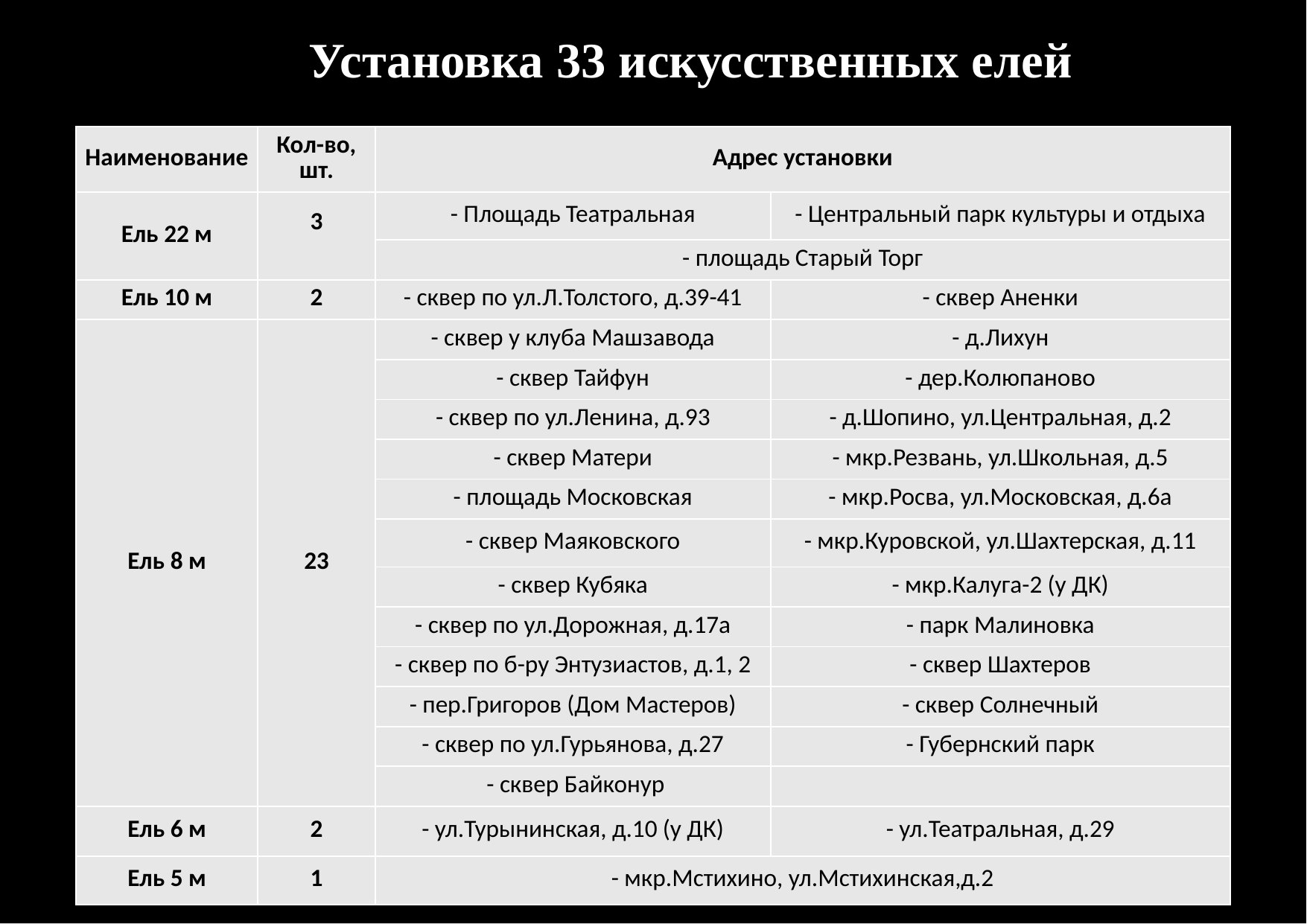

Установка 33 искусственных елей
| Наименование | Кол-во, шт. | Адрес установки |  |
| --- | --- | --- | --- |
| Ель 22 м | 3 | - Площадь Театральная | - Центральный парк культуры и отдыха |
|  |  | - площадь Старый Торг |  |
| Ель 10 м | 2 | - сквер по ул.Л.Толстого, д.39-41 | - сквер Аненки |
| Ель 8 м | 23 | - сквер у клуба Машзавода | - д.Лихун |
|  |  | - сквер Тайфун | - дер.Колюпаново |
|  |  | - сквер по ул.Ленина, д.93 | - д.Шопино, ул.Центральная, д.2 |
|  |  | - сквер Матери | - мкр.Резвань, ул.Школьная, д.5 |
|  |  | - площадь Московская | - мкр.Росва, ул.Московская, д.6а |
|  |  | - сквер Маяковского | - мкр.Куровской, ул.Шахтерская, д.11 |
|  |  | - сквер Кубяка | - мкр.Калуга-2 (у ДК) |
|  |  | - сквер по ул.Дорожная, д.17а | - парк Малиновка |
|  |  | - сквер по б-ру Энтузиастов, д.1, 2 | - сквер Шахтеров |
|  |  | - пер.Григоров (Дом Мастеров) | - сквер Солнечный |
|  |  | - сквер по ул.Гурьянова, д.27 | - Губернский парк |
|  |  | - сквер Байконур |  |
| Ель 6 м | 2 | - ул.Турынинская, д.10 (у ДК) | - ул.Театральная, д.29 |
| Ель 5 м | 1 | - мкр.Мстихино, ул.Мстихинская,д.2 |  |